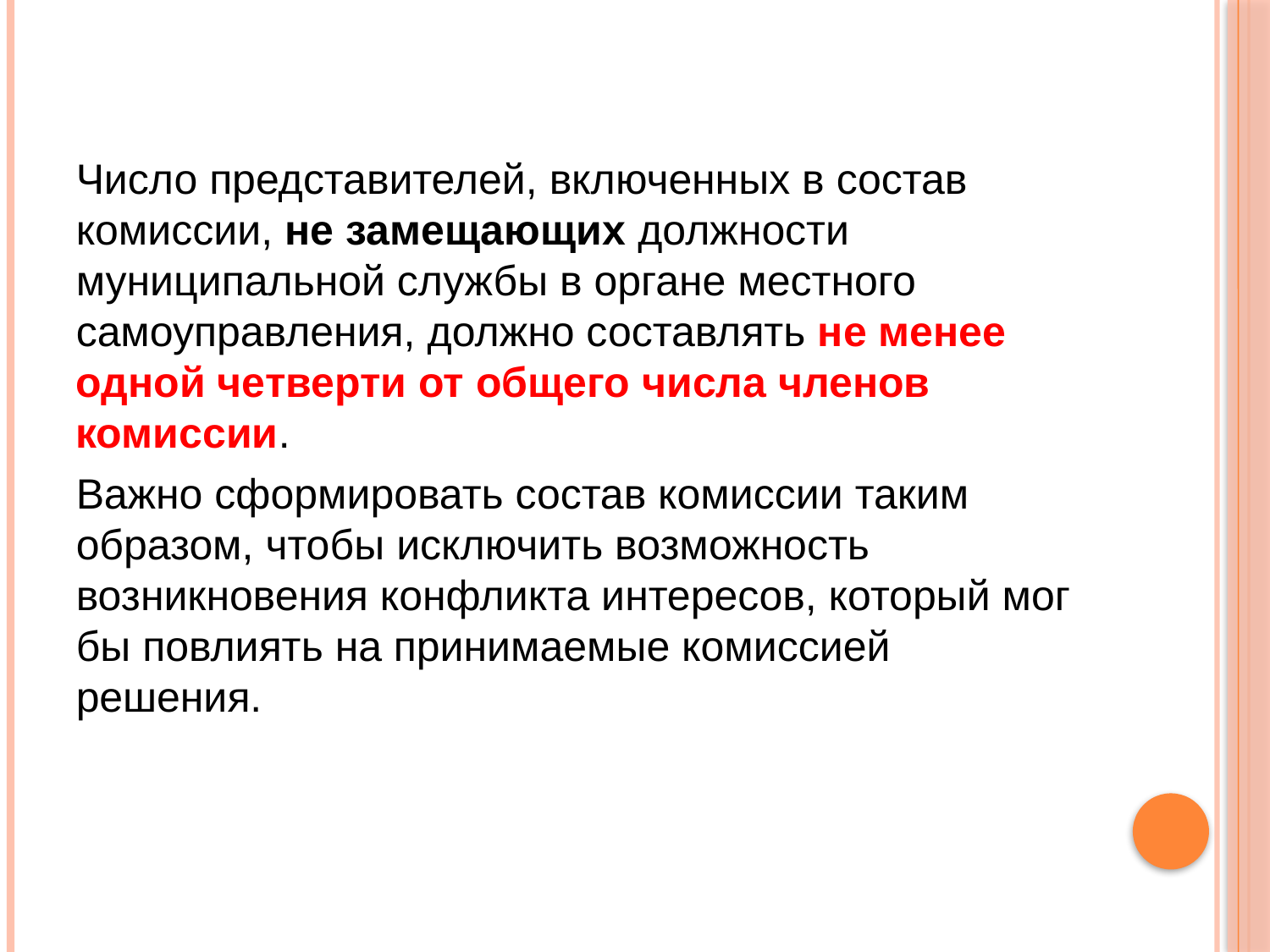

Число представителей, включенных в состав комиссии, не замещающих должности муниципальной службы в органе местного самоуправления, должно составлять не менее одной четверти от общего числа членов комиссии.
Важно сформировать состав комиссии таким образом, чтобы исключить возможность возникновения конфликта интересов, который мог бы повлиять на принимаемые комиссией решения.